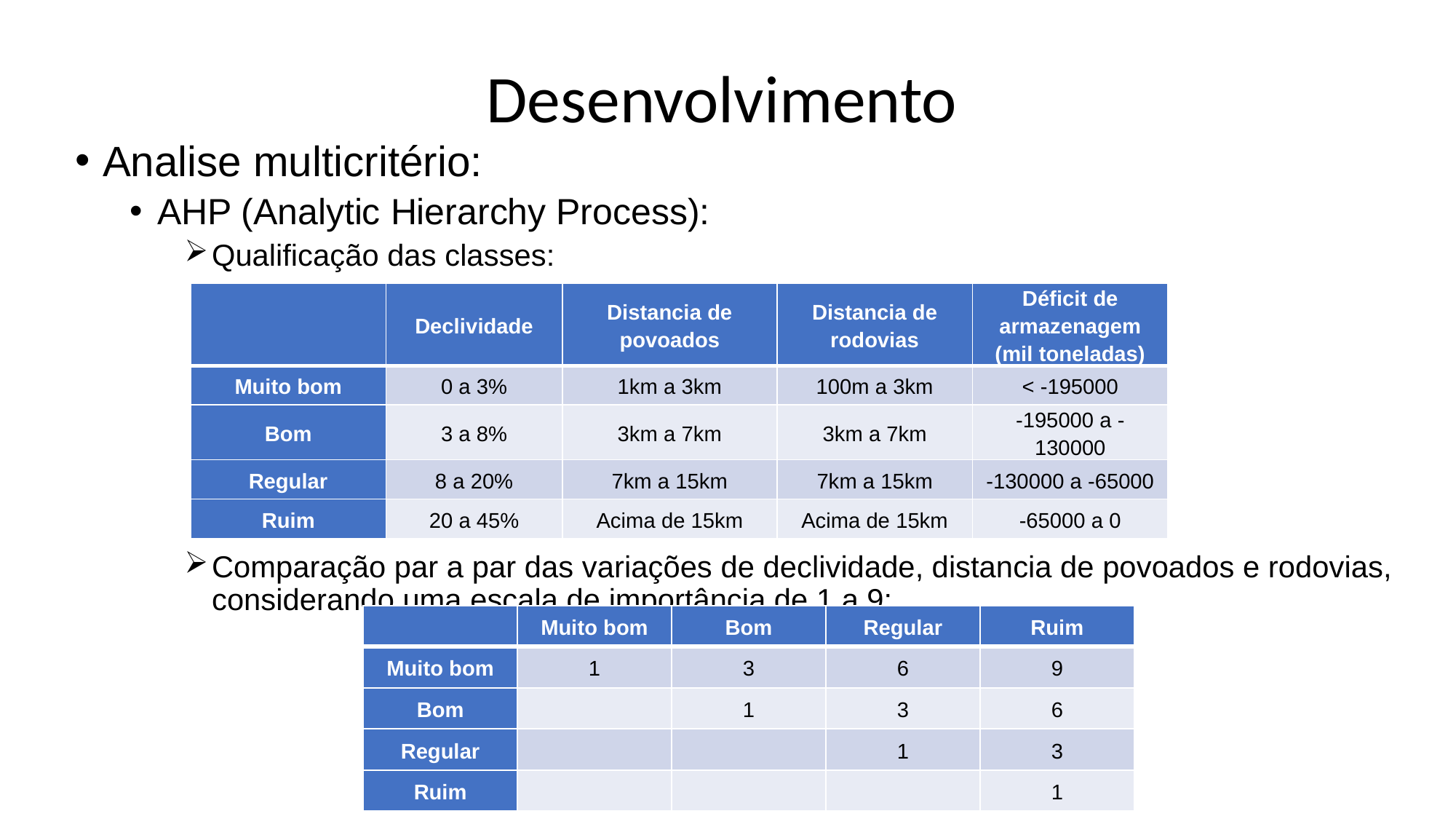

# Desenvolvimento
Analise multicritério:
AHP (Analytic Hierarchy Process):
Qualificação das classes:

Comparação par a par das variações de declividade, distancia de povoados e rodovias, considerando uma escala de importância de 1 a 9:

|  | Declividade | Distancia de povoados | Distancia de rodovias | Déficit de armazenagem (mil toneladas) |
| --- | --- | --- | --- | --- |
| Muito bom | 0 a 3% | 1km a 3km | 100m a 3km | < -195000 |
| Bom | 3 a 8% | 3km a 7km | 3km a 7km | -195000 a -130000 |
| Regular | 8 a 20% | 7km a 15km | 7km a 15km | -130000 a -65000 |
| Ruim | 20 a 45% | Acima de 15km | Acima de 15km | -65000 a 0 |
|  | Muito bom | Bom | Regular | Ruim |
| --- | --- | --- | --- | --- |
| Muito bom | 1 | 3 | 6 | 9 |
| Bom |  | 1 | 3 | 6 |
| Regular |  |  | 1 | 3 |
| Ruim |  |  |  | 1 |